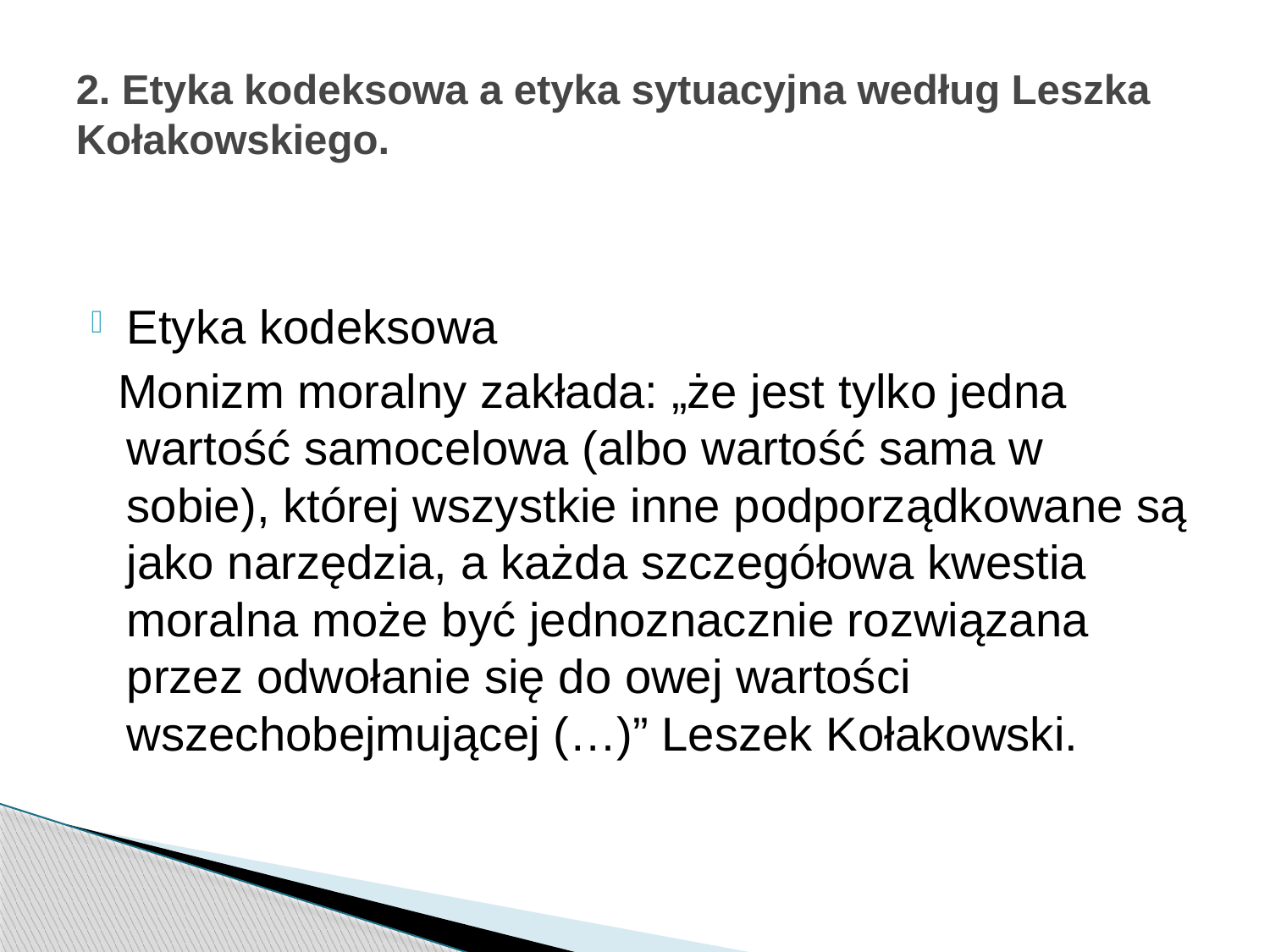

# 2. Etyka kodeksowa a etyka sytuacyjna według Leszka Kołakowskiego.

Etyka kodeksowa
  Monizm moralny zakłada: „że jest tylko jedna wartość samocelowa (albo wartość sama w sobie), której wszystkie inne podporządkowane są jako narzędzia, a każda szczegółowa kwestia moralna może być jednoznacznie rozwiązana przez odwołanie się do owej wartości wszechobejmującej (…)” Leszek Kołakowski.